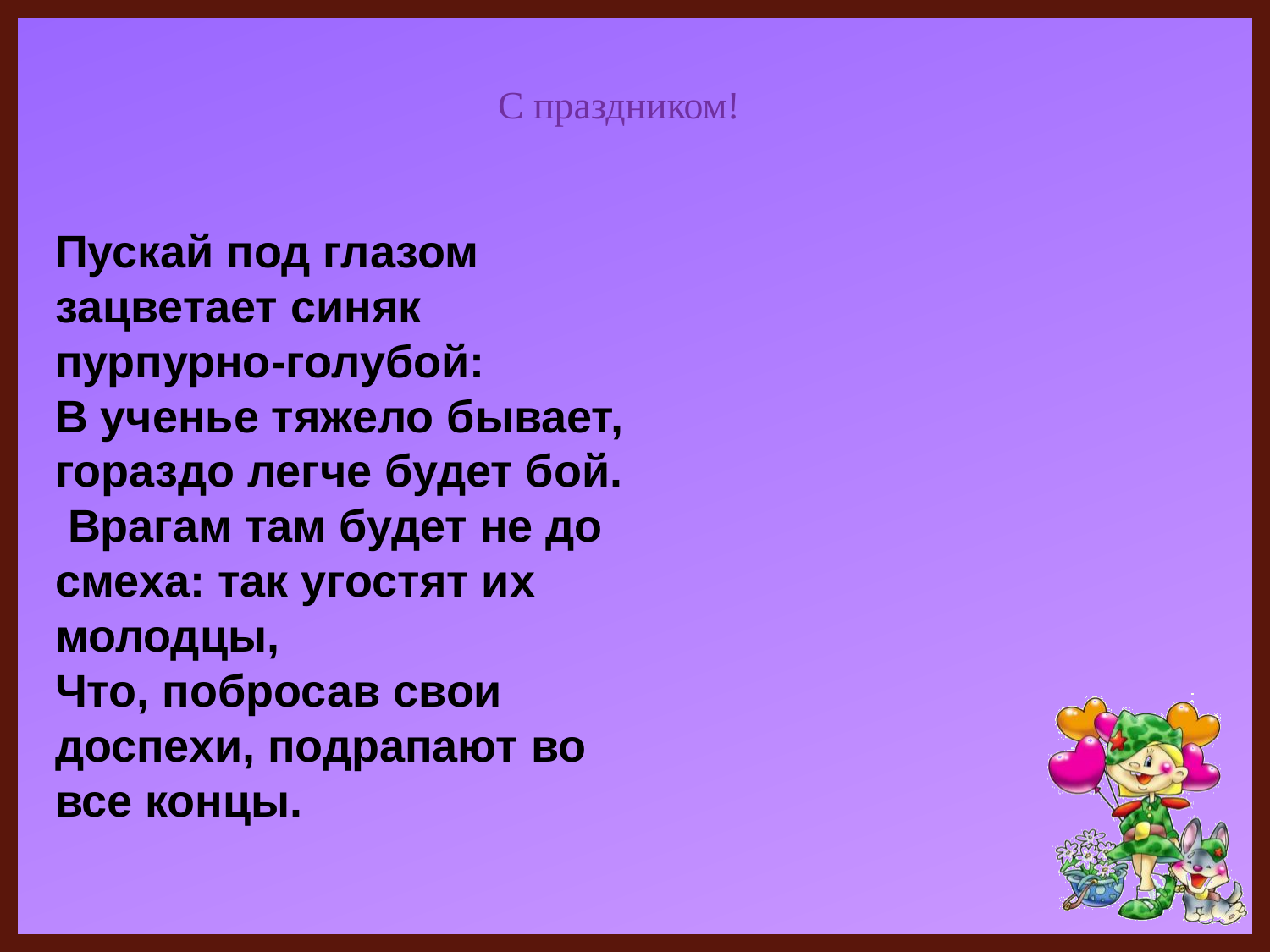

# С праздником!
Пускай под глазом зацветает синяк пурпурно-голубой:
В ученье тяжело бывает, гораздо легче будет бой.
 Врагам там будет не до смеха: так угостят их молодцы,
Что, побросав свои доспехи, подрапают во все концы.